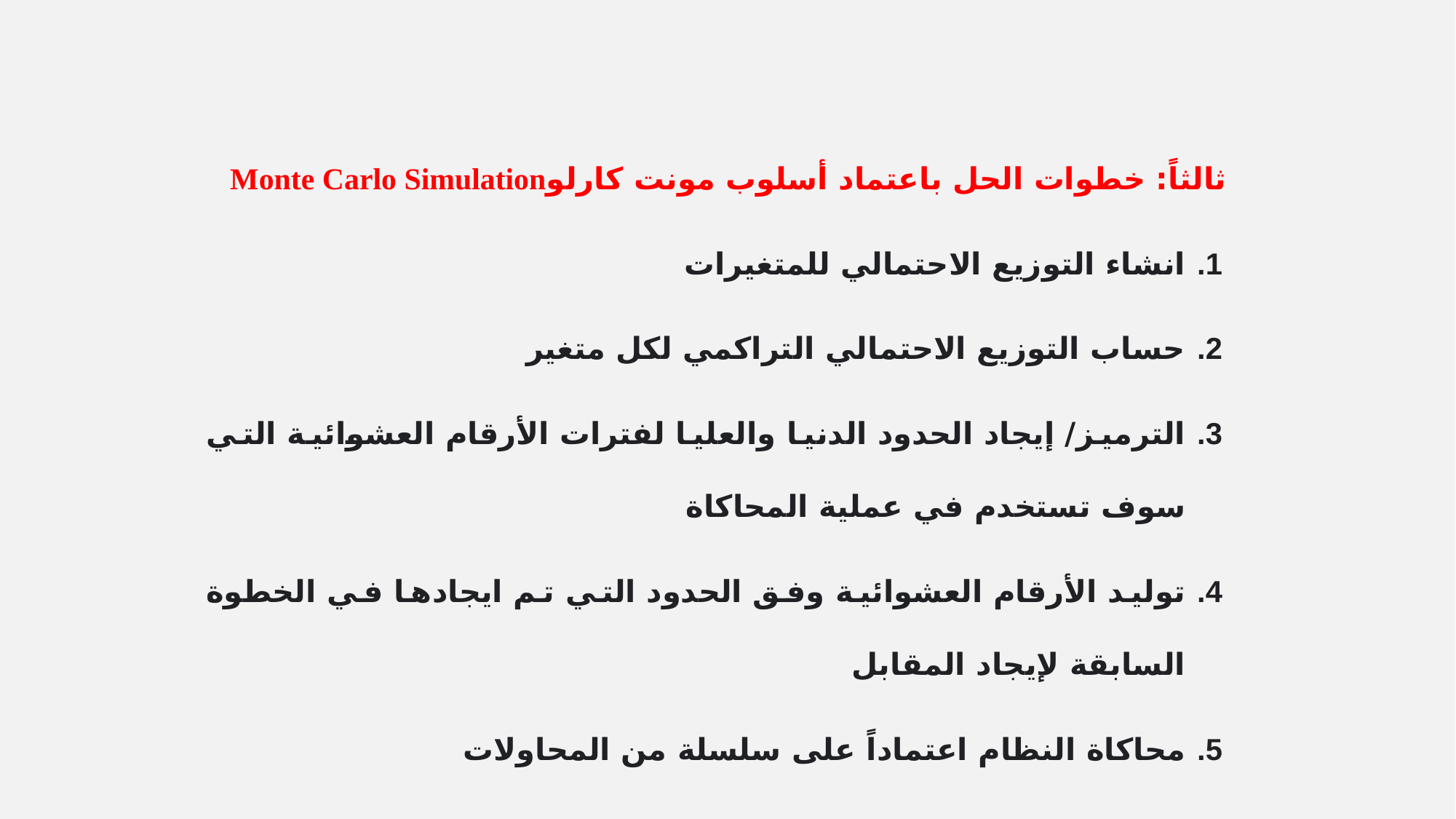

ثالثاً: خطوات الحل باعتماد أسلوب مونت كارلوMonte Carlo Simulation
انشاء التوزيع الاحتمالي للمتغيرات
حساب التوزيع الاحتمالي التراكمي لكل متغير
الترميز/ إيجاد الحدود الدنيا والعليا لفترات الأرقام العشوائية التي سوف تستخدم في عملية المحاكاة
توليد الأرقام العشوائية وفق الحدود التي تم ايجادها في الخطوة السابقة لإيجاد المقابل
محاكاة النظام اعتماداً على سلسلة من المحاولات